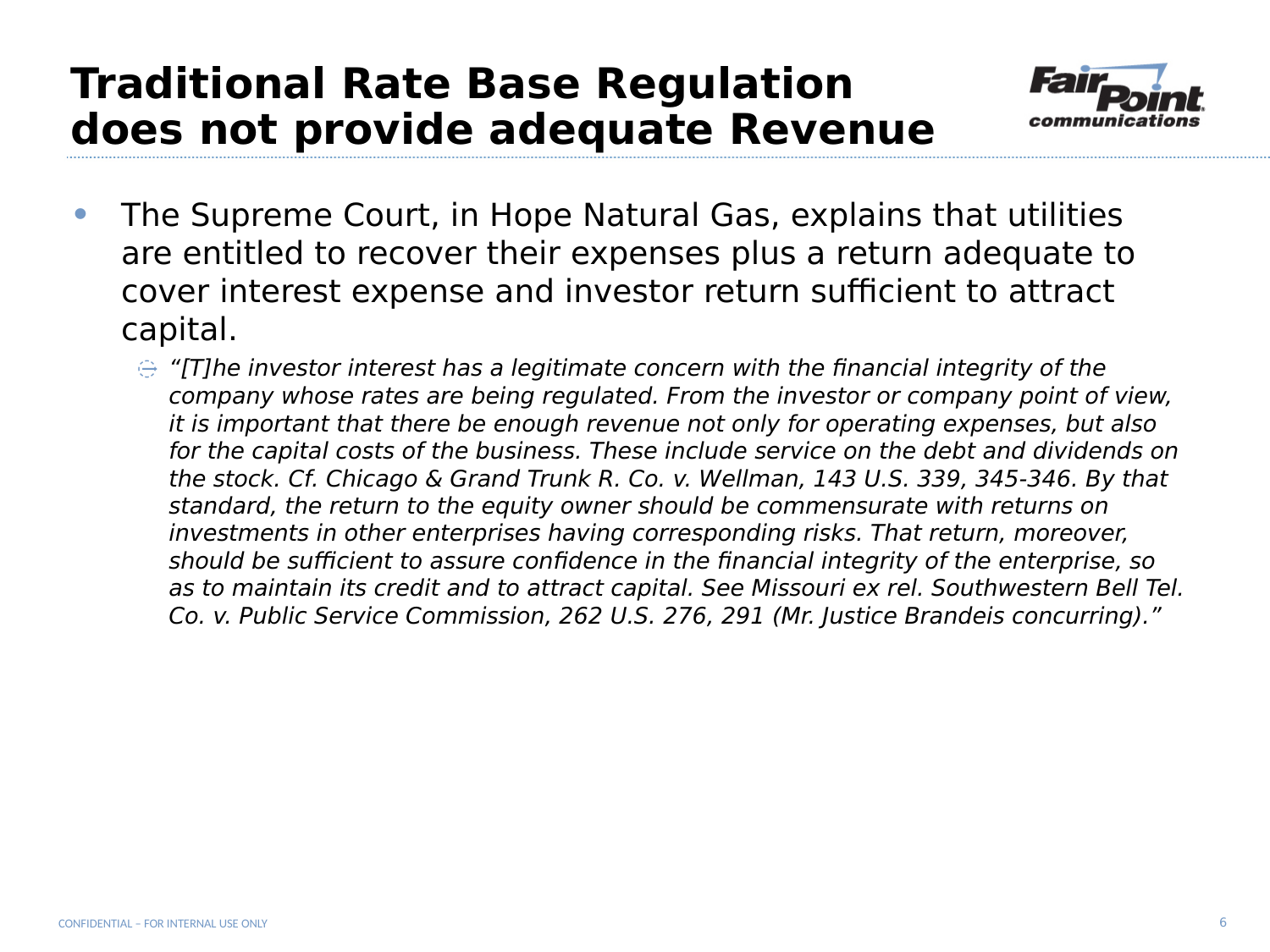

# Traditional Rate Base Regulation does not provide adequate Revenue
The Supreme Court, in Hope Natural Gas, explains that utilities are entitled to recover their expenses plus a return adequate to cover interest expense and investor return sufficient to attract capital.
“[T]he investor interest has a legitimate concern with the financial integrity of the company whose rates are being regulated. From the investor or company point of view, it is important that there be enough revenue not only for operating expenses, but also for the capital costs of the business. These include service on the debt and dividends on the stock. Cf. Chicago & Grand Trunk R. Co. v. Wellman, 143 U.S. 339, 345-346. By that standard, the return to the equity owner should be commensurate with returns on investments in other enterprises having corresponding risks. That return, moreover, should be sufficient to assure confidence in the financial integrity of the enterprise, so as to maintain its credit and to attract capital. See Missouri ex rel. Southwestern Bell Tel. Co. v. Public Service Commission, 262 U.S. 276, 291 (Mr. Justice Brandeis concurring).”